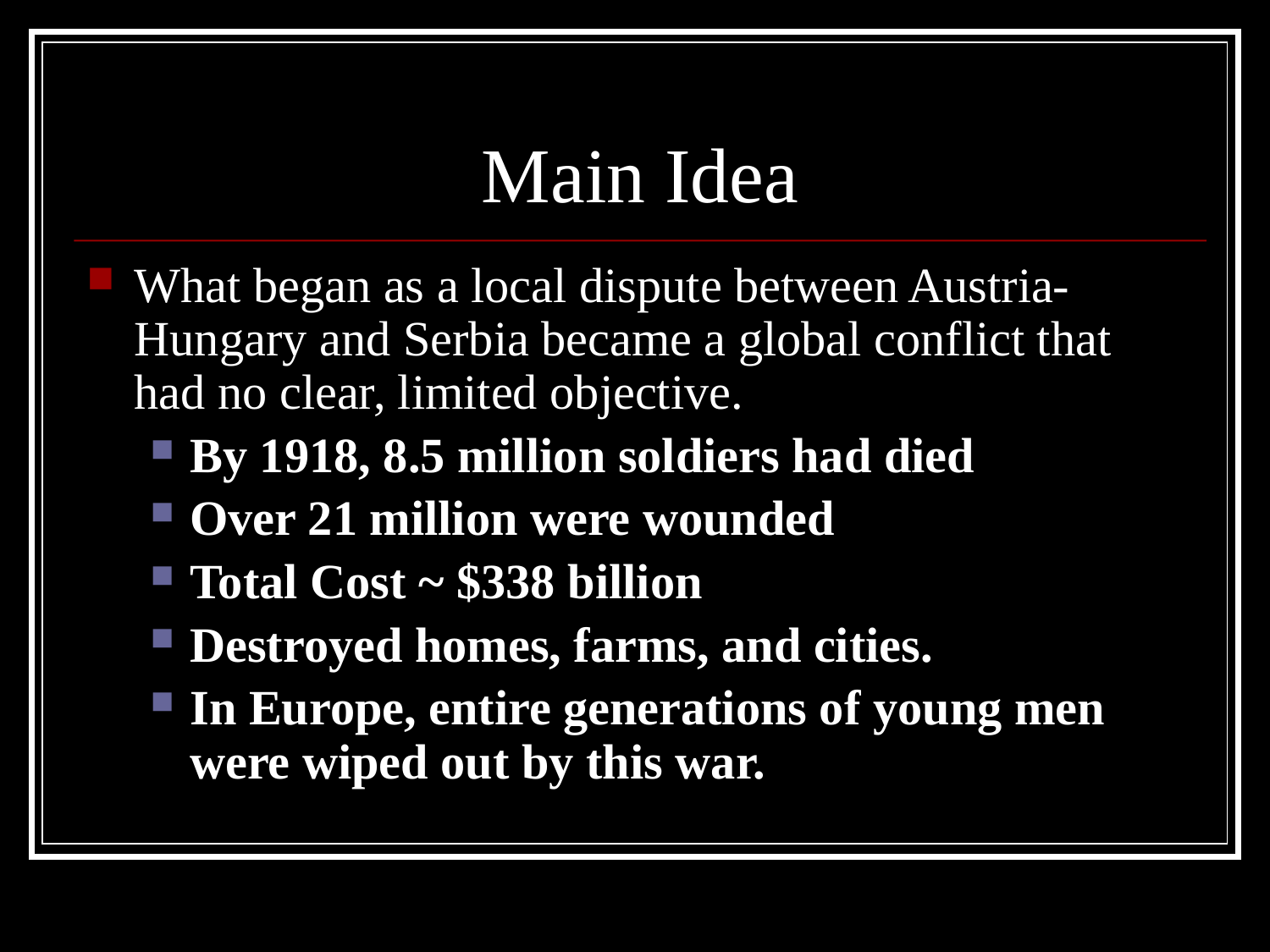

# Main Idea
What began as a local dispute between Austria-Hungary and Serbia became a global conflict that had no clear, limited objective.
By 1918, 8.5 million soldiers had died
Over 21 million were wounded
Total Cost ~ $338 billion
Destroyed homes, farms, and cities.
In Europe, entire generations of young men were wiped out by this war.